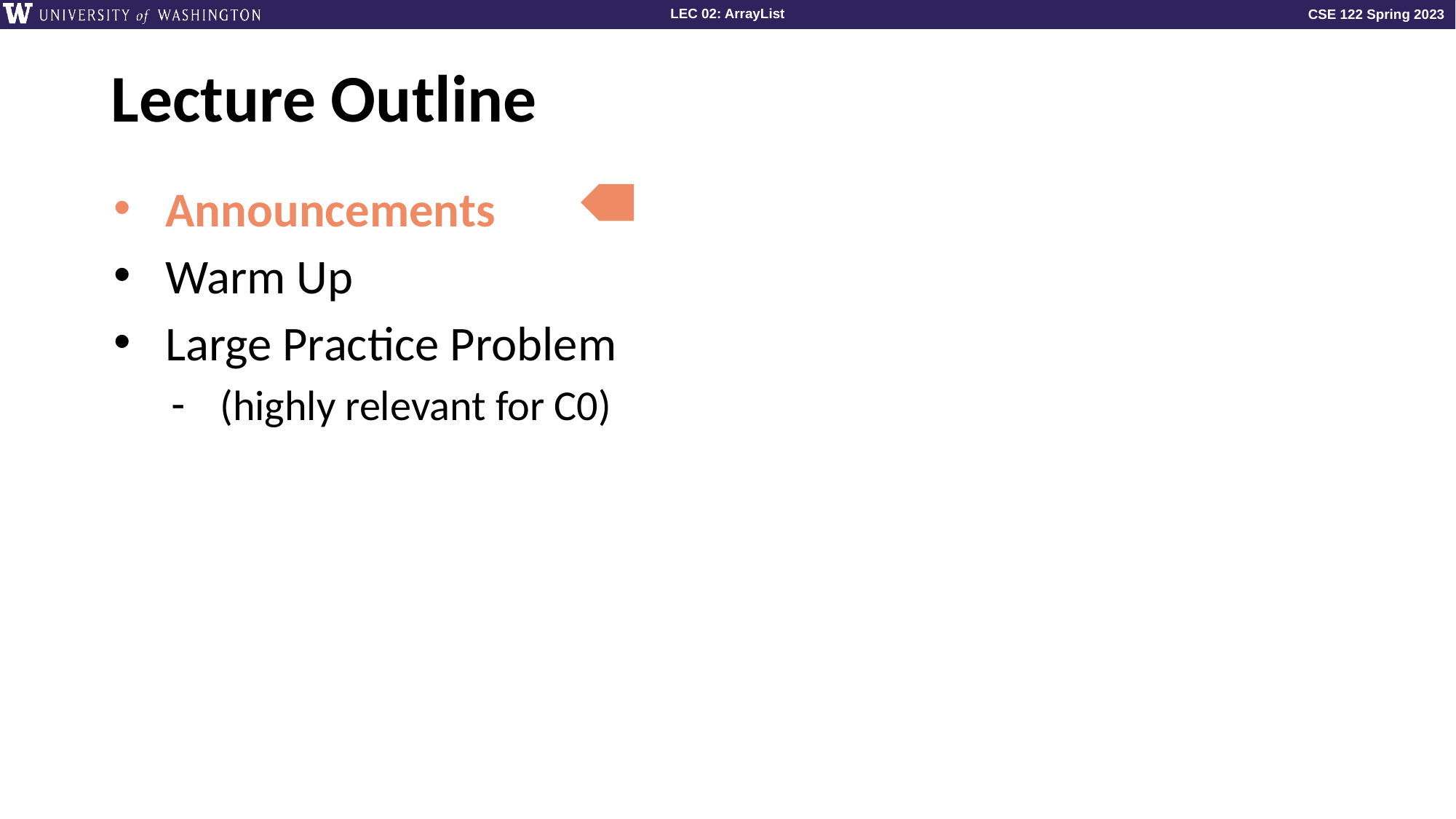

# Lecture Outline
Announcements
Warm Up
Large Practice Problem
(highly relevant for C0)